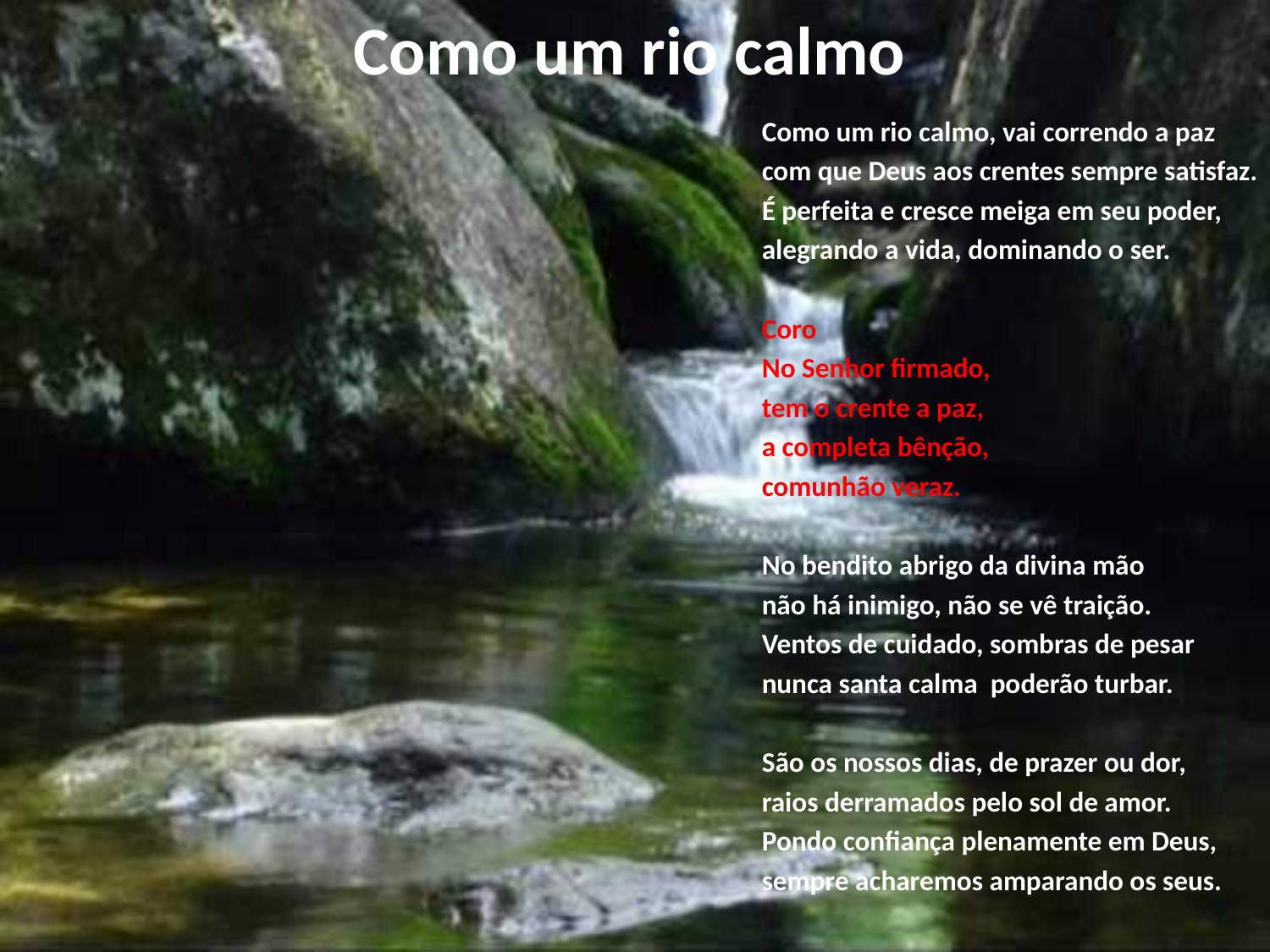

# Como um rio calmo
Como um rio calmo, vai correndo a paz
com que Deus aos crentes sempre satisfaz.
É perfeita e cresce meiga em seu poder,
alegrando a vida, dominando o ser.

Coro
No Senhor firmado,
tem o crente a paz,
a completa bênção,
comunhão veraz.

No bendito abrigo da divina mão
não há inimigo, não se vê traição.
Ventos de cuidado, sombras de pesar
nunca santa calma  poderão turbar.

São os nossos dias, de prazer ou dor,
raios derramados pelo sol de amor.
Pondo confiança plenamente em Deus,
sempre acharemos amparando os seus.